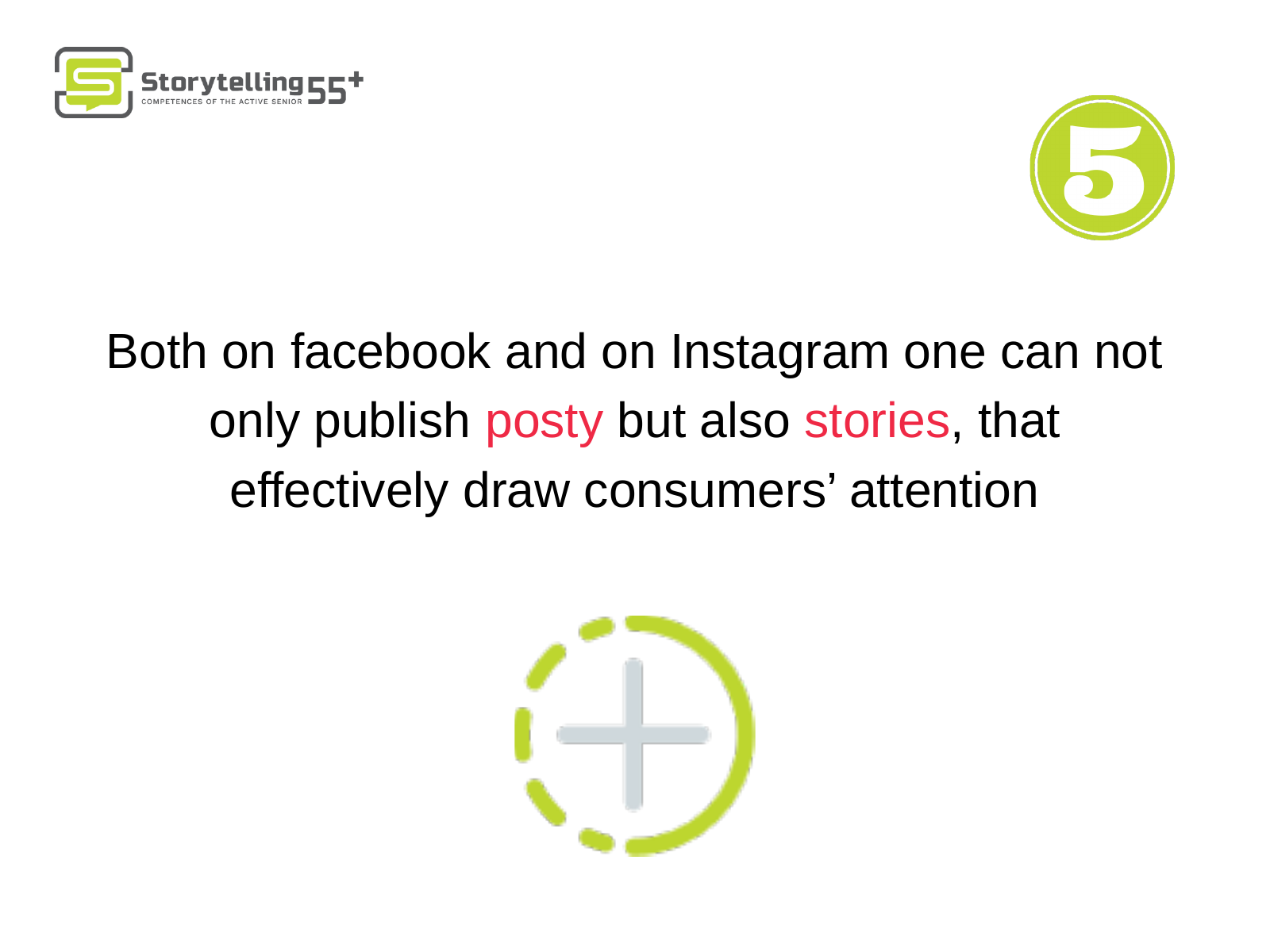

Both on facebook and on Instagram one can not only publish posty but also stories, that effectively draw consumers’ attention